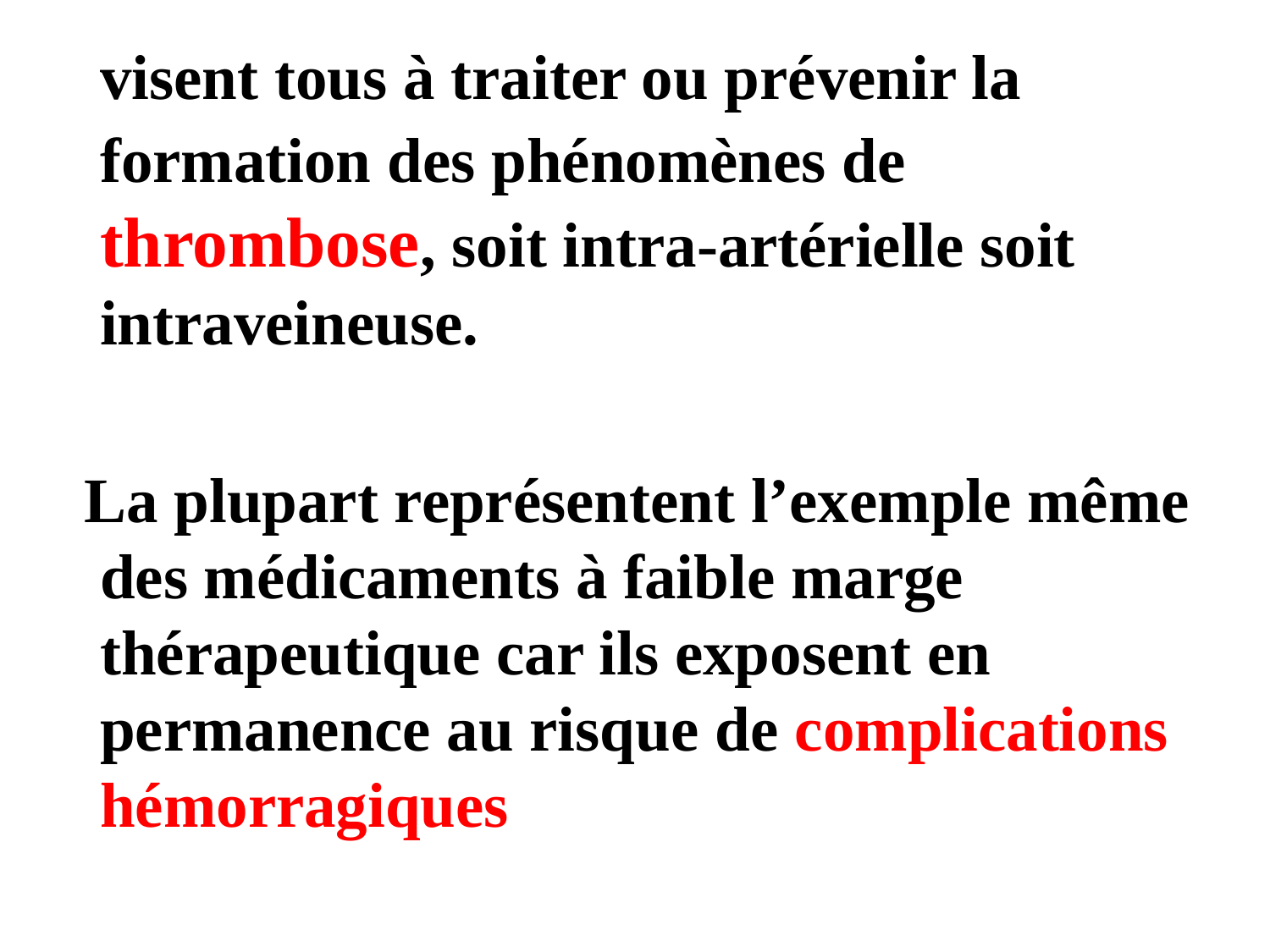

visent tous à traiter ou prévenir la formation des phénomènes de thrombose, soit intra-artérielle soit intraveineuse.

  La plupart représentent l’exemple même des médicaments à faible marge thérapeutique car ils exposent en permanence au risque de complications hémorragiques